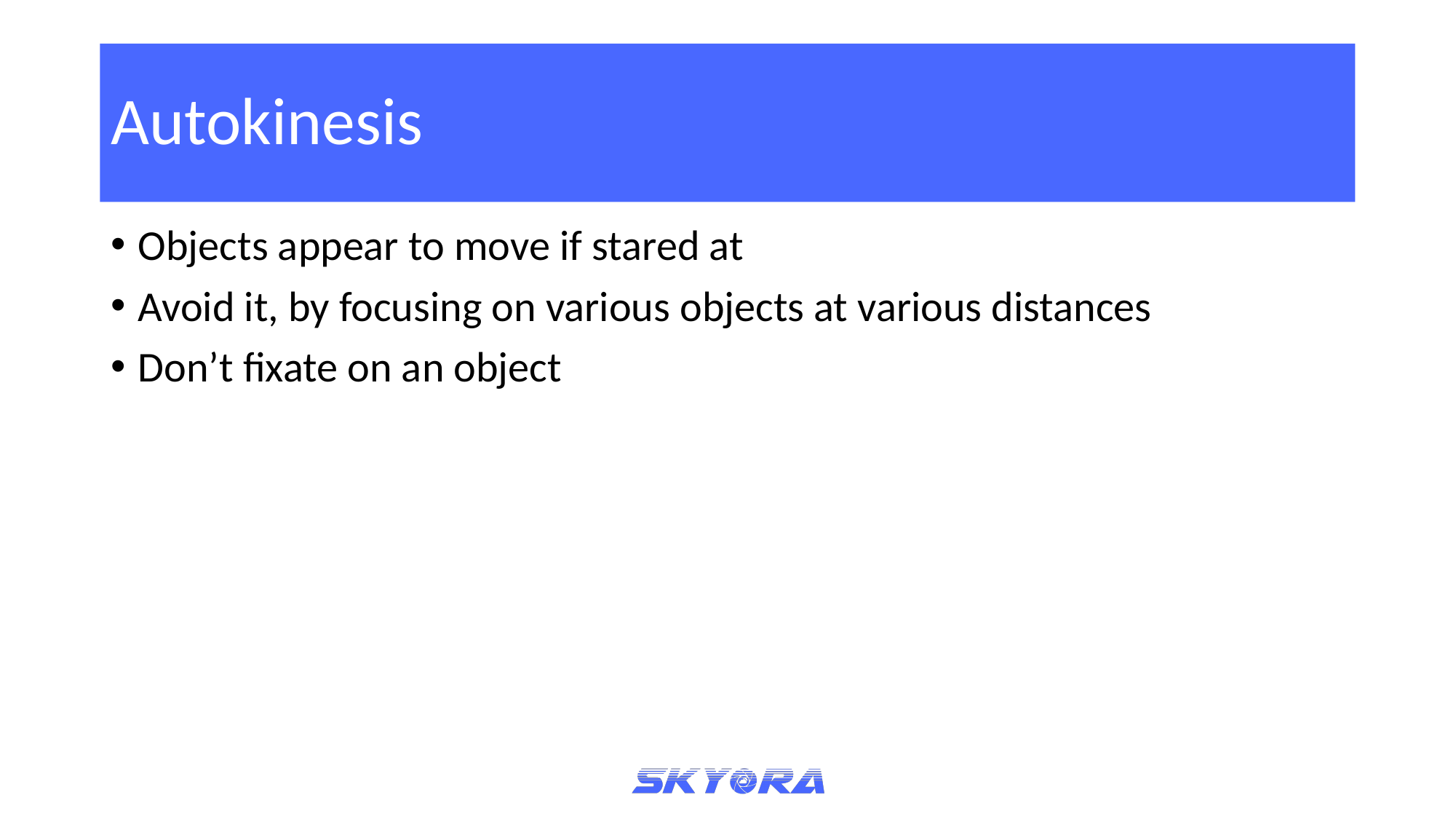

# Autokinesis
Objects appear to move if stared at
Avoid it, by focusing on various objects at various distances
Don’t fixate on an object